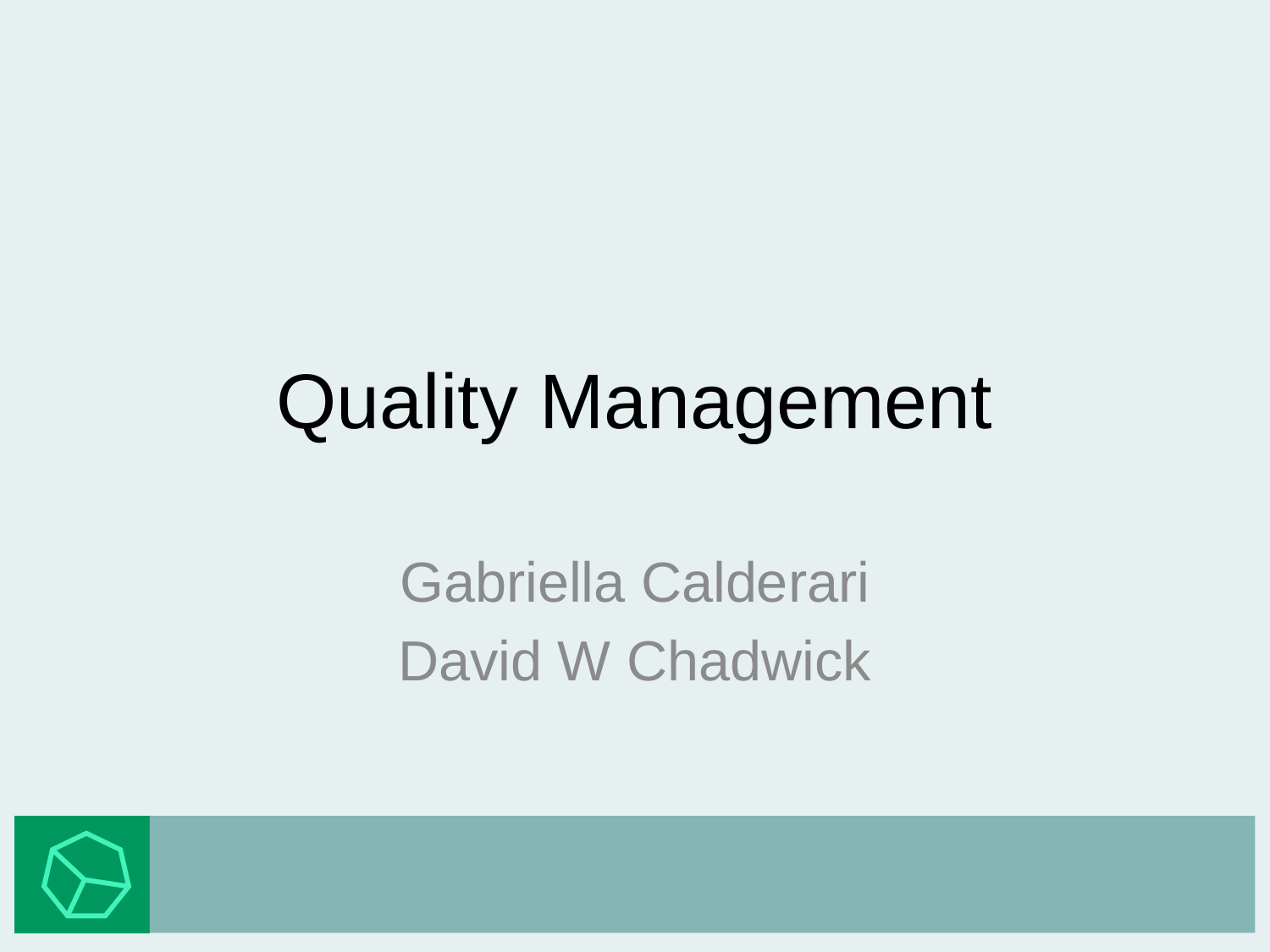

# Quality Management
Gabriella Calderari
David W Chadwick